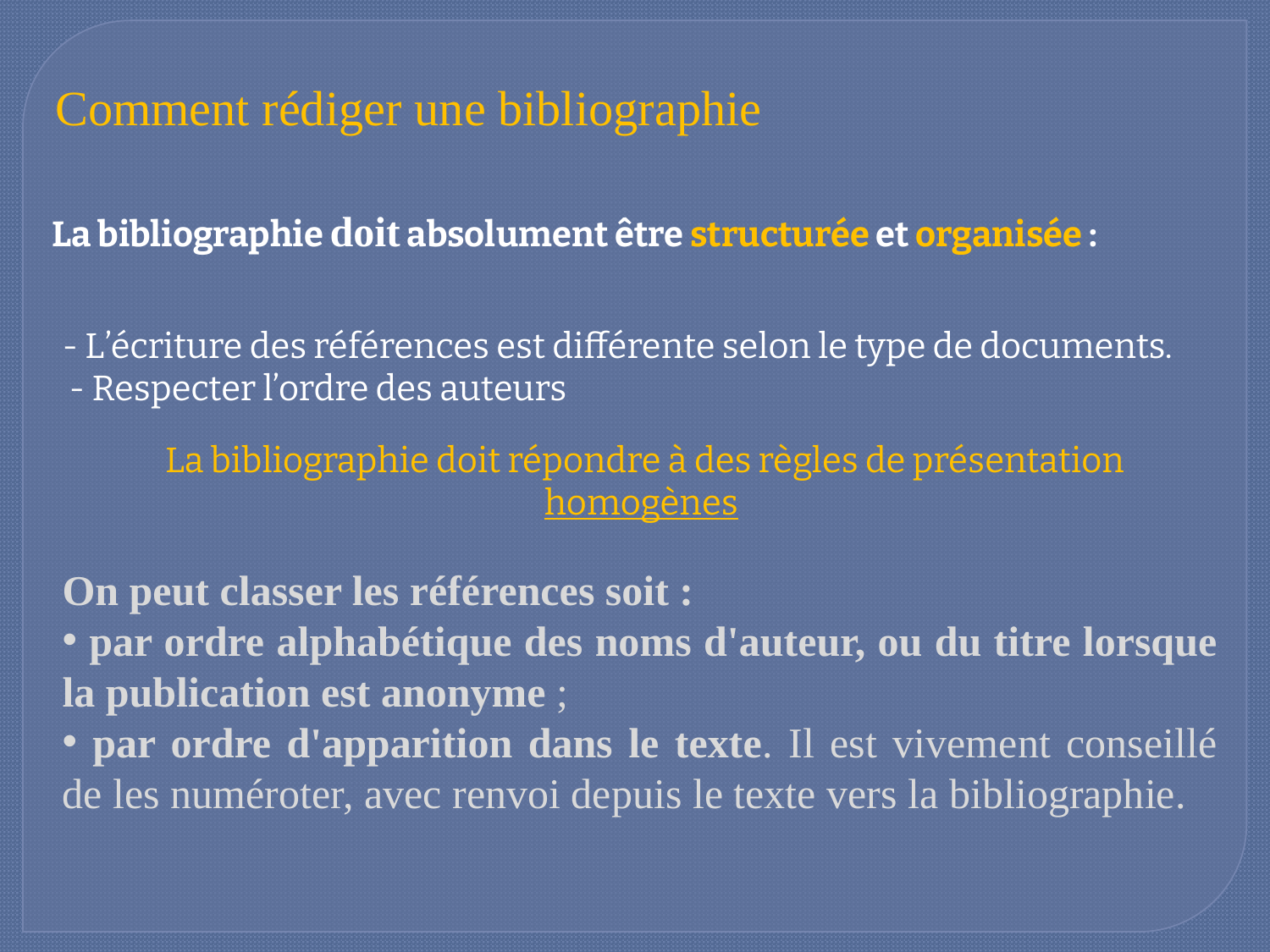

Comment rédiger une bibliographie
La bibliographie doit absolument être structurée et organisée :
- L’écriture des références est différente selon le type de documents.
 - Respecter l’ordre des auteurs
La bibliographie doit répondre à des règles de présentation homogènes
On peut classer les références soit :
 par ordre alphabétique des noms d'auteur, ou du titre lorsque la publication est anonyme ;
 par ordre d'apparition dans le texte. Il est vivement conseillé de les numéroter, avec renvoi depuis le texte vers la bibliographie.